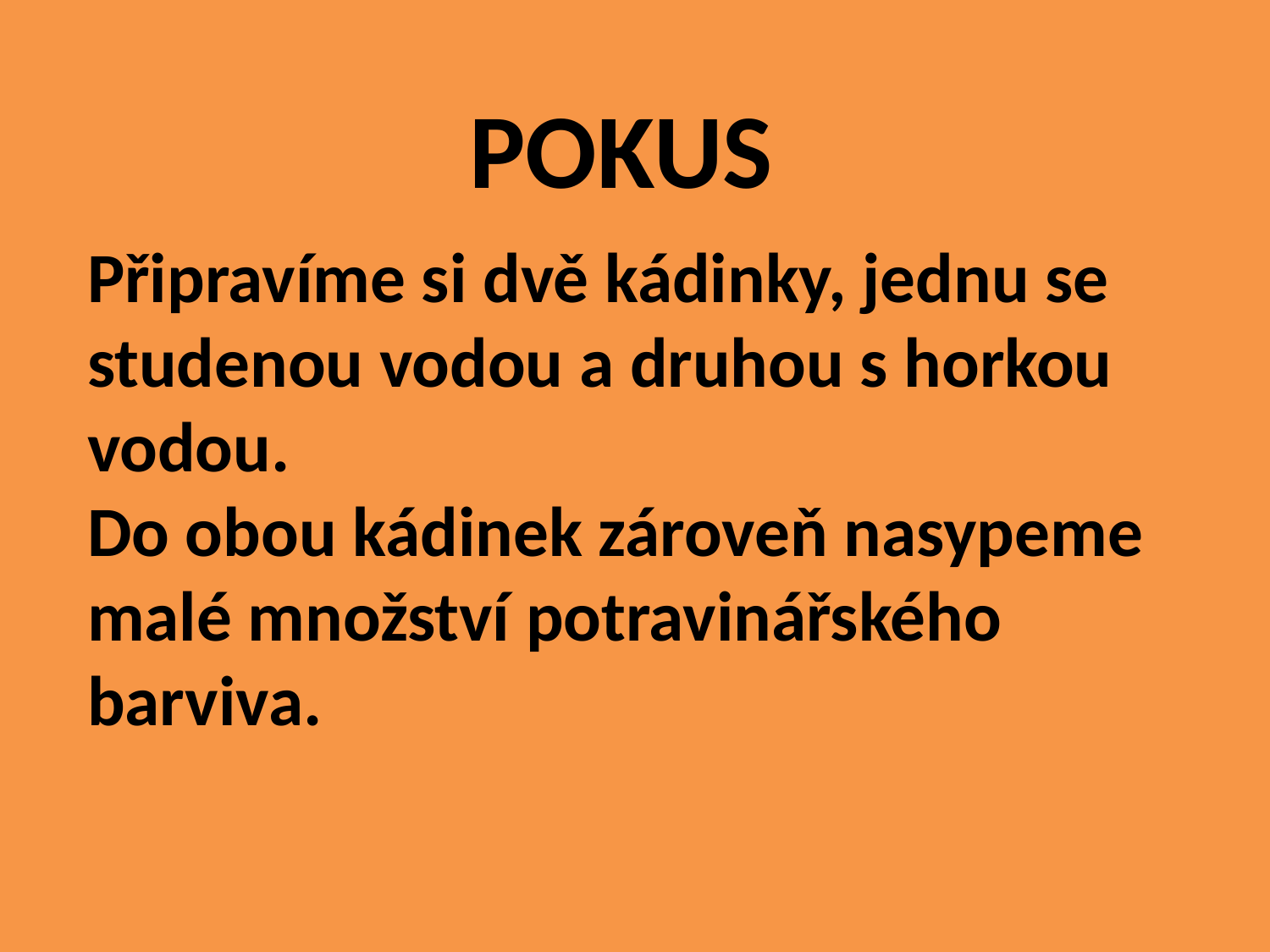

Pokus
Připravíme si dvě kádinky, jednu se studenou vodou a druhou s horkou vodou.
Do obou kádinek zároveň nasypeme malé množství potravinářského barviva.